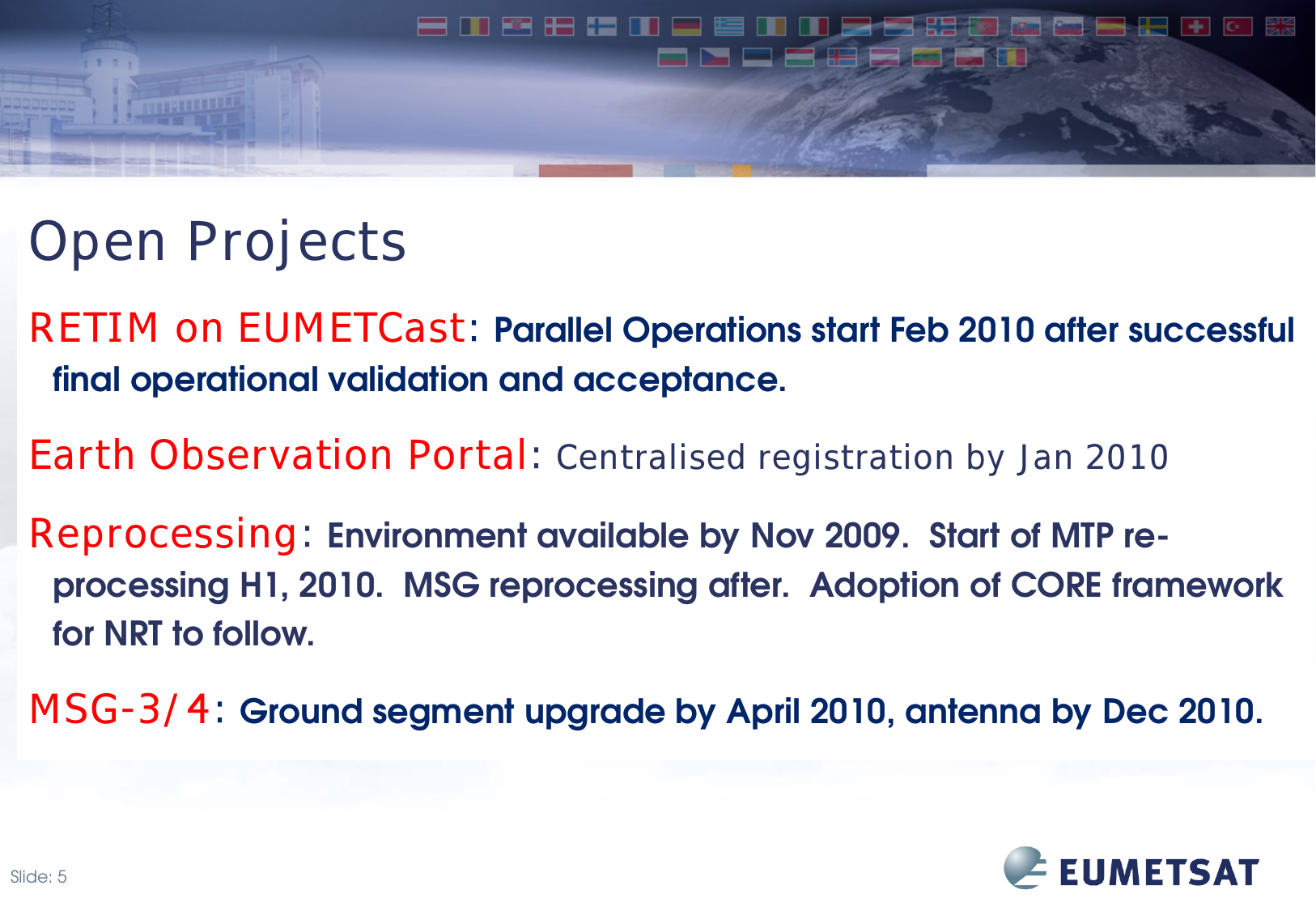

Open Projects
RETIM on EUMETCast: Parallel Operations start Feb 2010 after successful final operational validation and acceptance.
Earth Observation Portal: Centralised registration by Jan 2010
Reprocessing: Environment available by Nov 2009.  Start of MTP re-processing H1, 2010.  MSG reprocessing after.  Adoption of CORE framework for NRT to follow.
MSG-3/4: Ground segment upgrade by April 2010, antenna by Dec 2010.